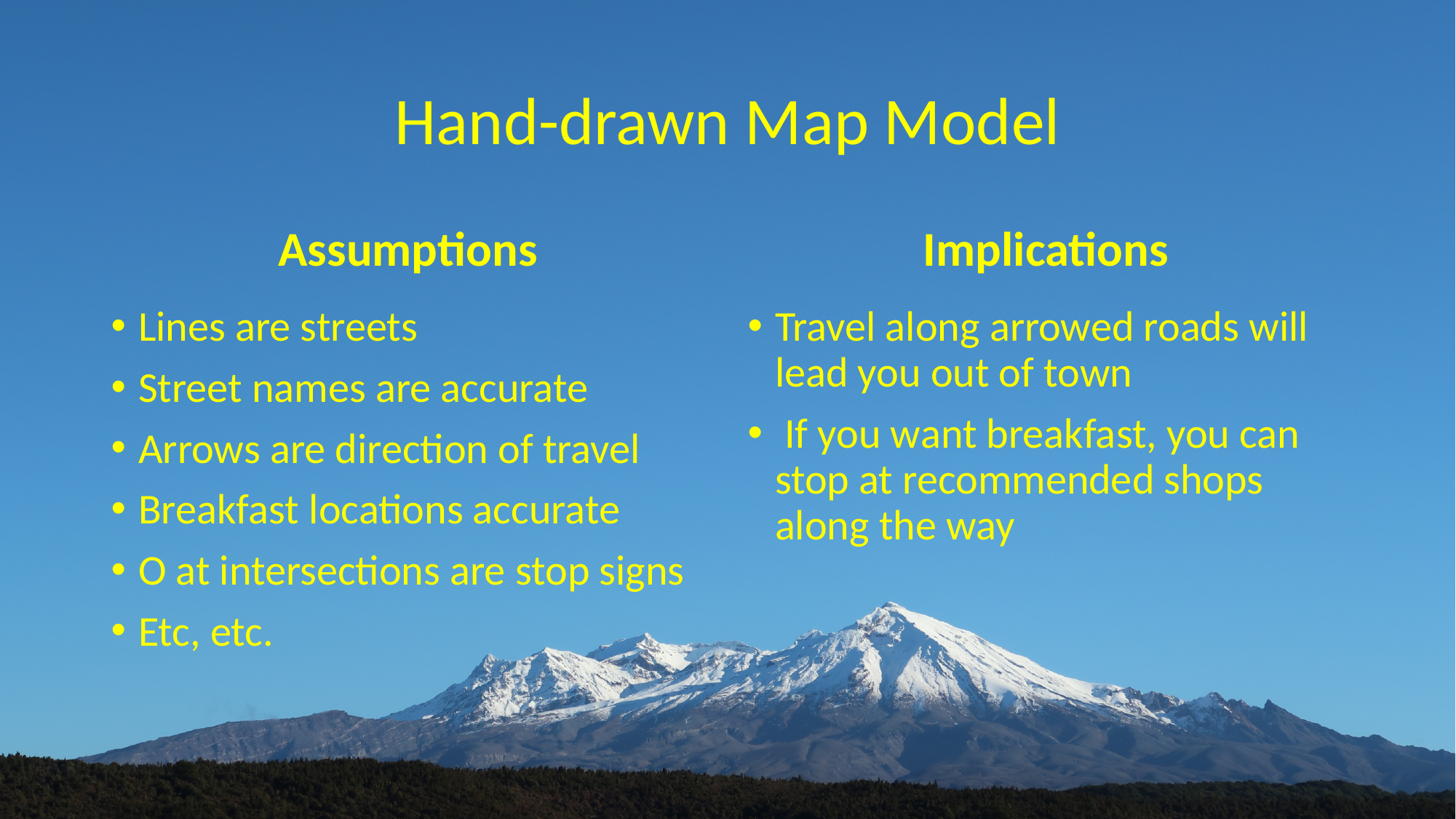

# Hand-drawn Map Model
Assumptions
Implications
Lines are streets
Street names are accurate
Arrows are direction of travel
Breakfast locations accurate
O at intersections are stop signs
Etc, etc.

Travel along arrowed roads will lead you out of town
 If you want breakfast, you can stop at recommended shops along the way